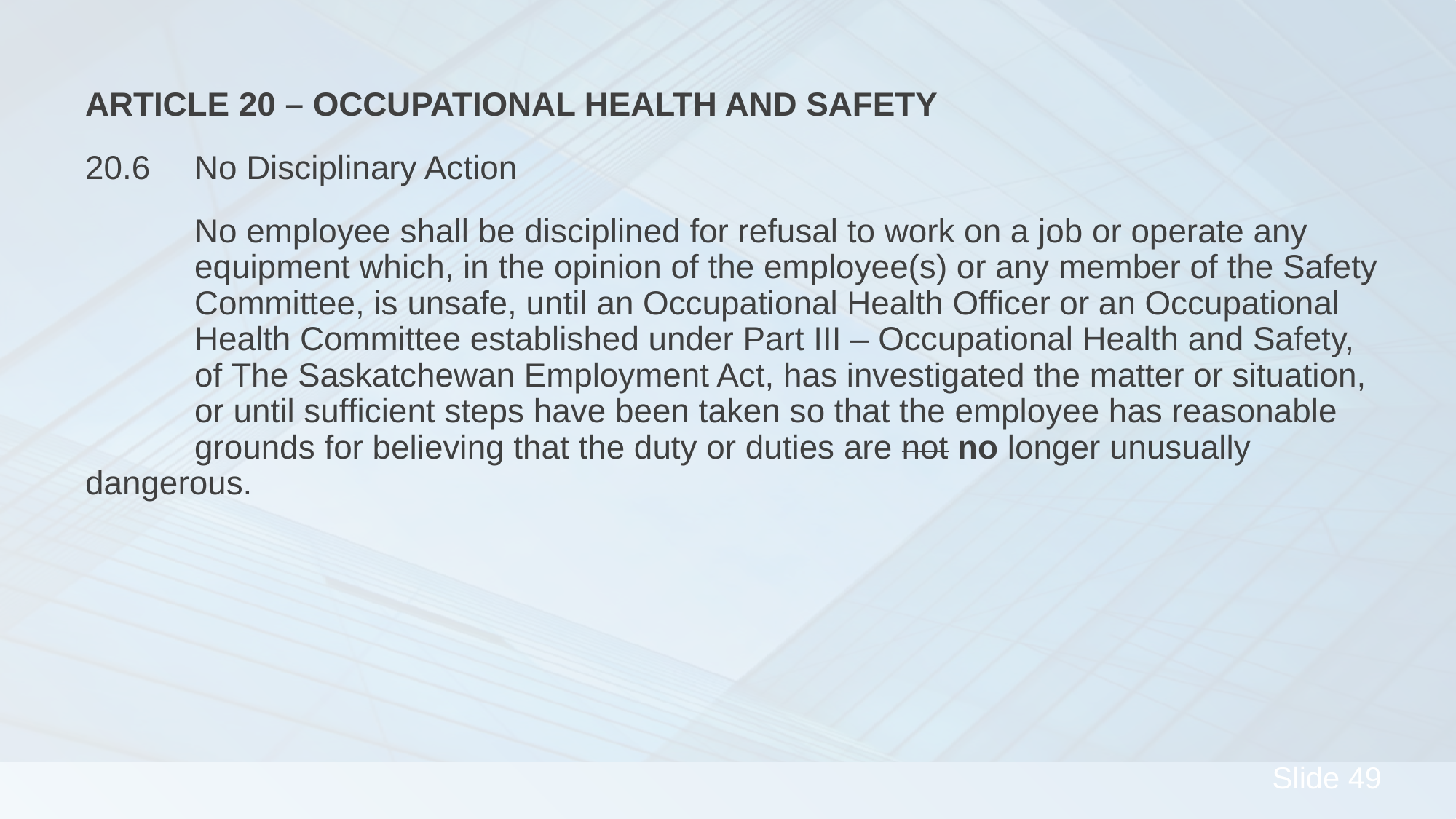

ARTICLE 20 – OCCUPATIONAL HEALTH AND SAFETY
20.6	No Disciplinary Action
	No employee shall be disciplined for refusal to work on a job or operate any 	equipment which, in the opinion of the employee(s) or any member of the Safety 	Committee, is unsafe, until an Occupational Health Officer or an Occupational 	Health Committee established under Part III – Occupational Health and Safety, 	of The Saskatchewan Employment Act, has investigated the matter or situation, 	or until sufficient steps have been taken so that the employee has reasonable 	grounds for believing that the duty or duties are not no longer unusually 	dangerous.
#
49